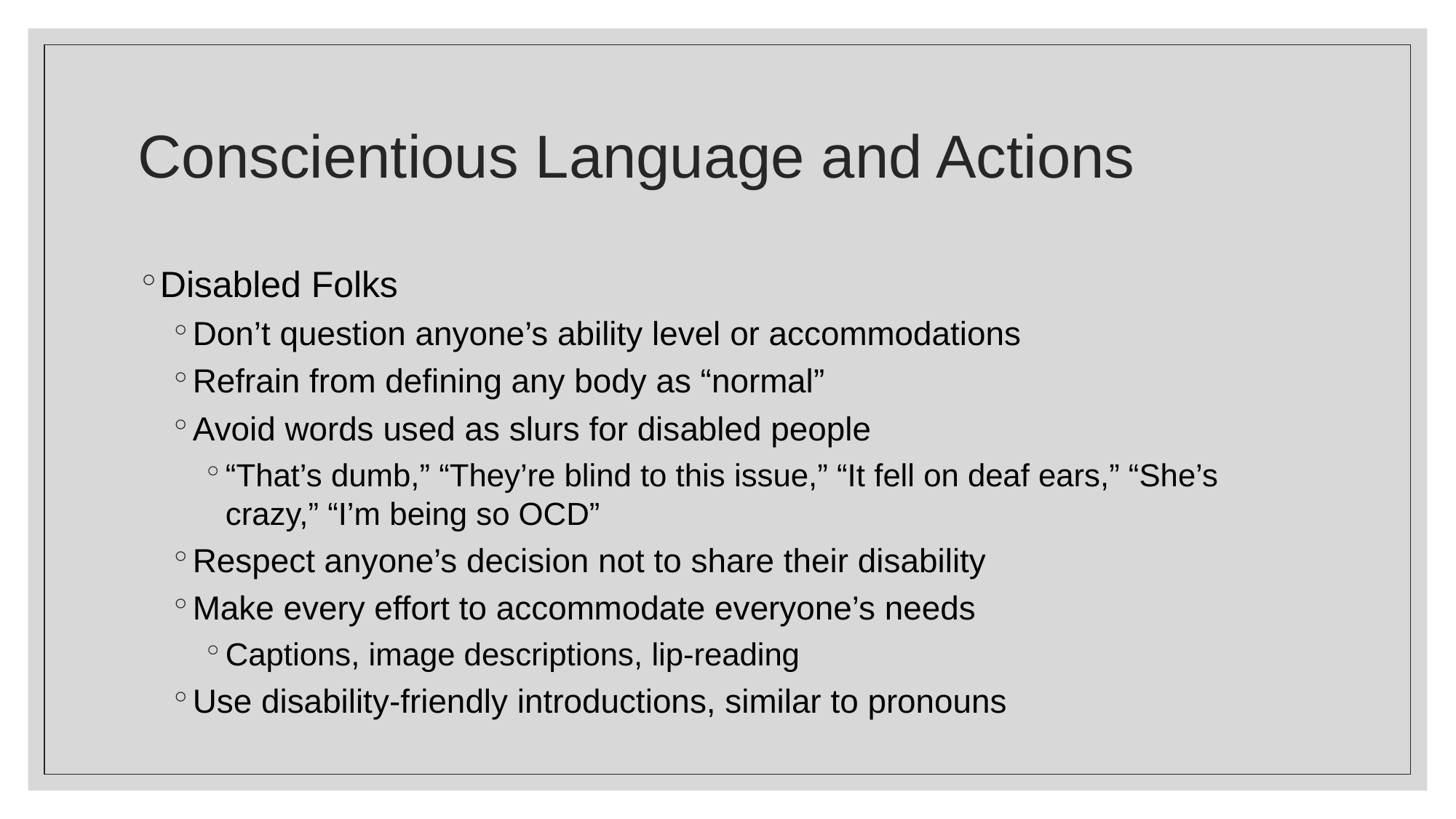

# Conscientious Language and Actions
Disabled Folks
Don’t question anyone’s ability level or accommodations
Refrain from defining any body as “normal”
Avoid words used as slurs for disabled people
“That’s dumb,” “They’re blind to this issue,” “It fell on deaf ears,” “She’s crazy,” “I’m being so OCD”
Respect anyone’s decision not to share their disability
Make every effort to accommodate everyone’s needs
Captions, image descriptions, lip-reading
Use disability-friendly introductions, similar to pronouns